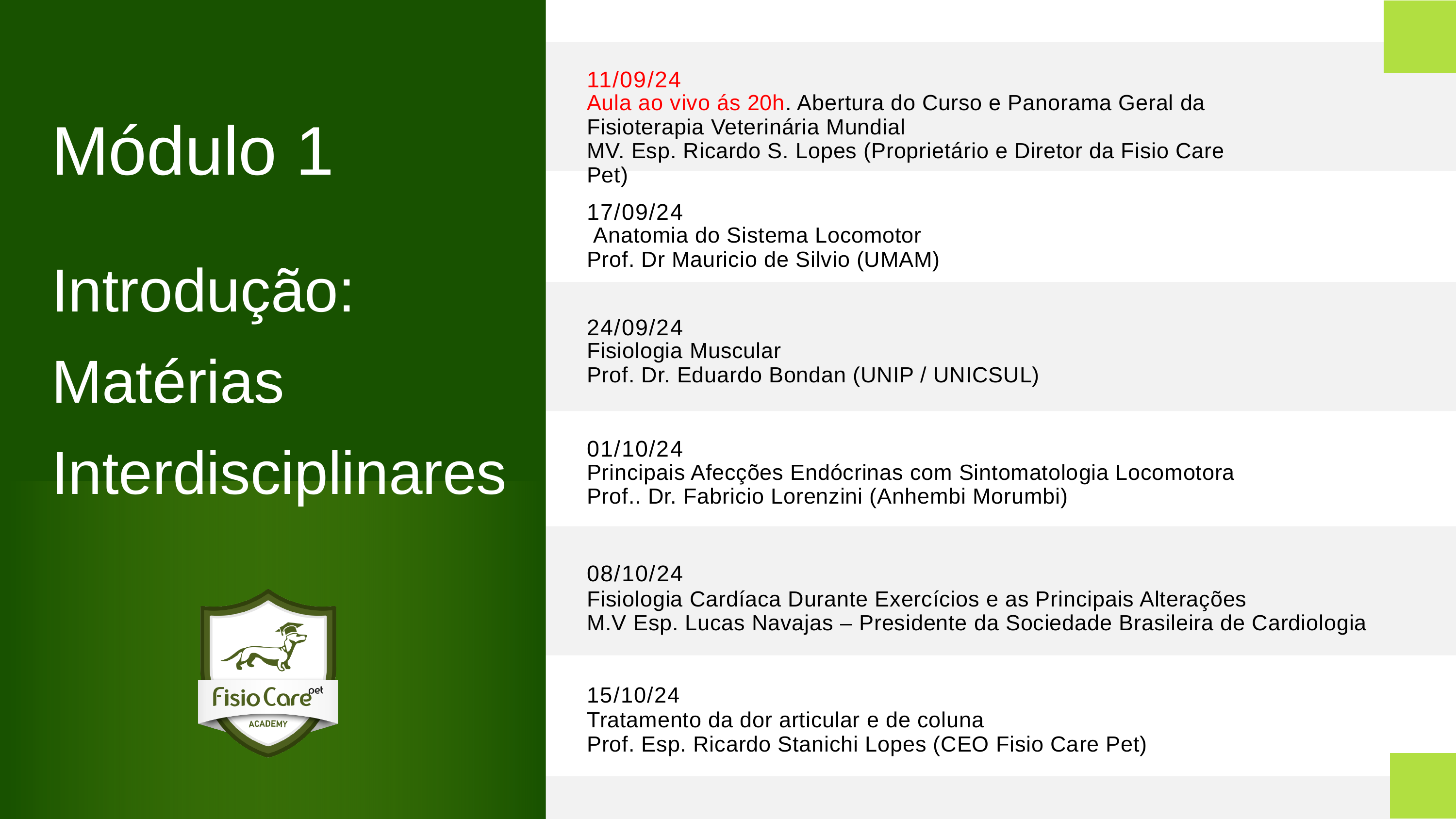

11/09/24
Aula ao vivo ás 20h. Abertura do Curso e Panorama Geral da Fisioterapia Veterinária Mundial
MV. Esp. Ricardo S. Lopes (Proprietário e Diretor da Fisio Care Pet)

Módulo 1
Introdução:
Matérias Interdisciplinares

17/09/24
 Anatomia do Sistema Locomotor
Prof. Dr Mauricio de Silvio (UMAM)

24/09/24
Fisiologia Muscular
Prof. Dr. Eduardo Bondan (UNIP / UNICSUL)

01/10/24
Principais Afecções Endócrinas com Sintomatologia Locomotora Prof.. Dr. Fabricio Lorenzini (Anhembi Morumbi)

08/10/24
Fisiologia Cardíaca Durante Exercícios e as Principais Alterações
M.V Esp. Lucas Navajas – Presidente da Sociedade Brasileira de Cardiologia

15/10/24
Tratamento da dor articular e de coluna
Prof. Esp. Ricardo Stanichi Lopes (CEO Fisio Care Pet)